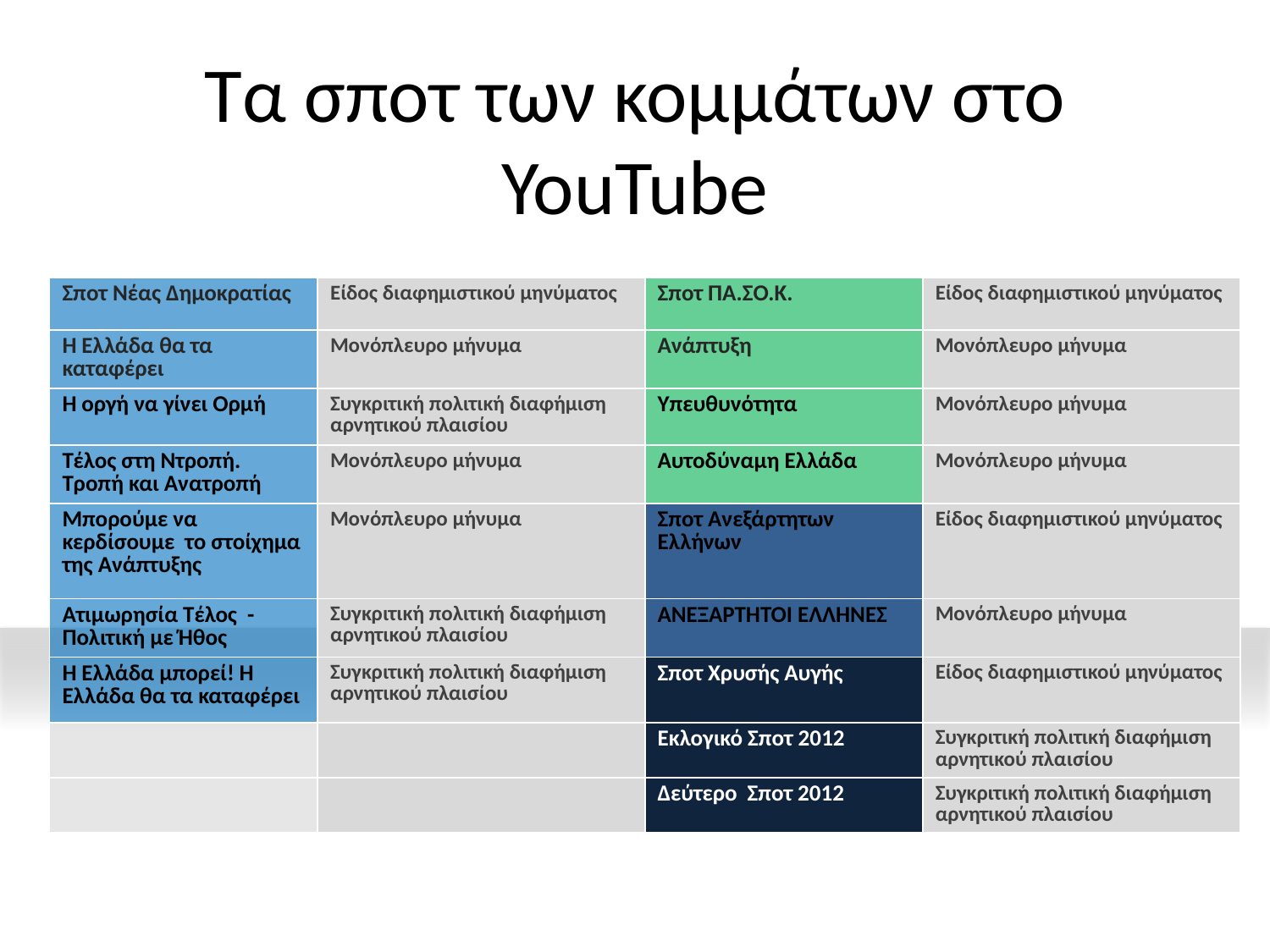

# Τα σποτ των κομμάτων στο YouTube
| Σποτ Νέας Δημοκρατίας | Είδος διαφημιστικού μηνύματος | Σποτ ΠΑ.ΣΟ.Κ. | Είδος διαφημιστικού μηνύματος |
| --- | --- | --- | --- |
| Η Ελλάδα θα τα καταφέρει | Μονόπλευρο μήνυμα | Ανάπτυξη | Μονόπλευρο μήνυμα |
| Η οργή να γίνει Ορμή | Συγκριτική πολιτική διαφήμιση αρνητικού πλαισίου | Υπευθυνότητα | Μονόπλευρο μήνυμα |
| Τέλος στη Ντροπή. Τροπή και Ανατροπή | Μονόπλευρο μήνυμα | Αυτοδύναμη Ελλάδα | Μονόπλευρο μήνυμα |
| Μπορούμε να κερδίσουμε το στοίχημα της Ανάπτυξης | Μονόπλευρο μήνυμα | Σποτ Ανεξάρτητων Ελλήνων | Είδος διαφημιστικού μηνύματος |
| Ατιμωρησία Τέλος - Πολιτική με Ήθος | Συγκριτική πολιτική διαφήμιση αρνητικού πλαισίου | ΑΝΕΞΑΡΤΗΤΟΙ ΕΛΛΗΝΕΣ | Μονόπλευρο μήνυμα |
| Η Ελλάδα μπορεί! Η Ελλάδα θα τα καταφέρει | Συγκριτική πολιτική διαφήμιση αρνητικού πλαισίου | Σποτ Χρυσής Αυγής | Είδος διαφημιστικού μηνύματος |
|  |  | Εκλογικό Σποτ 2012 | Συγκριτική πολιτική διαφήμιση αρνητικού πλαισίου |
|  |  | Δεύτερο Σποτ 2012 | Συγκριτική πολιτική διαφήμιση αρνητικού πλαισίου |